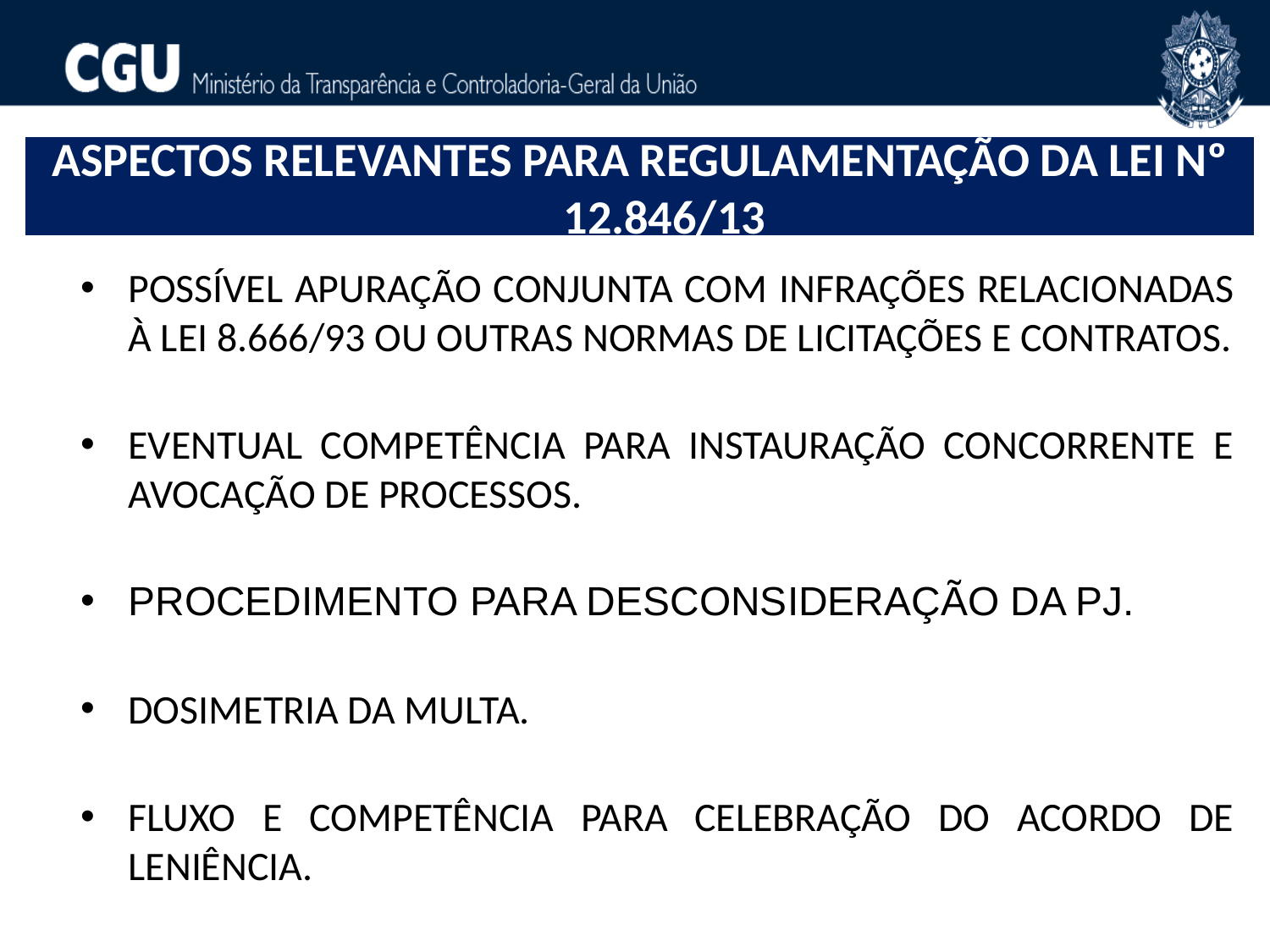

ASPECTOS RELEVANTES PARA REGULAMENTAÇÃO DA LEI Nº 12.846/13
POSSÍVEL APURAÇÃO CONJUNTA COM INFRAÇÕES RELACIONADAS À LEI 8.666/93 OU OUTRAS NORMAS DE LICITAÇÕES E CONTRATOS.

EVENTUAL COMPETÊNCIA PARA INSTAURAÇÃO CONCORRENTE E AVOCAÇÃO DE PROCESSOS.

PROCEDIMENTO PARA DESCONSIDERAÇÃO DA PJ.

DOSIMETRIA DA MULTA.

FLUXO E COMPETÊNCIA PARA CELEBRAÇÃO DO ACORDO DE LENIÊNCIA.